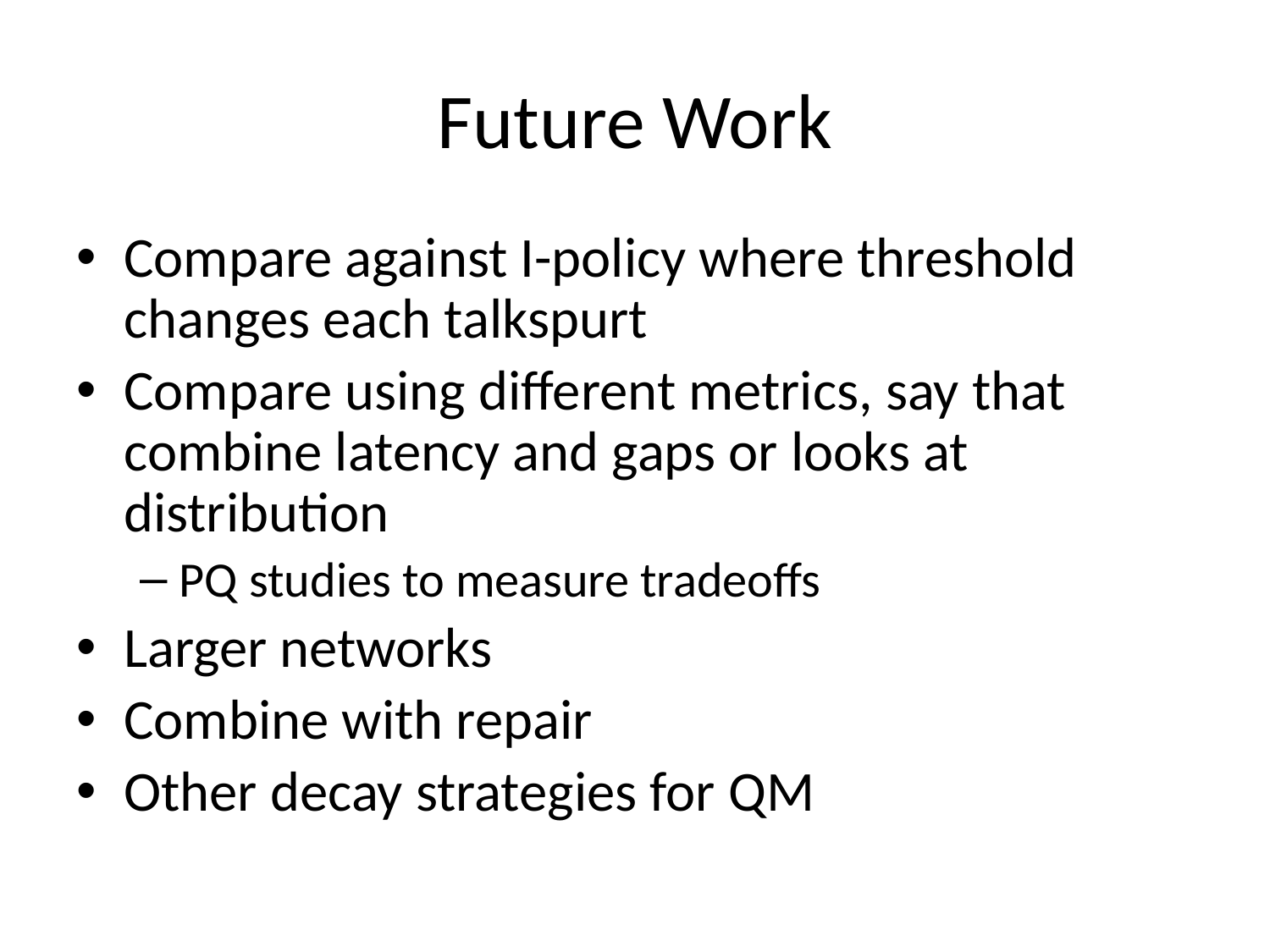

# Future Work
Compare against I-policy where threshold changes each talkspurt
Compare using different metrics, say that combine latency and gaps or looks at distribution
PQ studies to measure tradeoffs
Larger networks
Combine with repair
Other decay strategies for QM